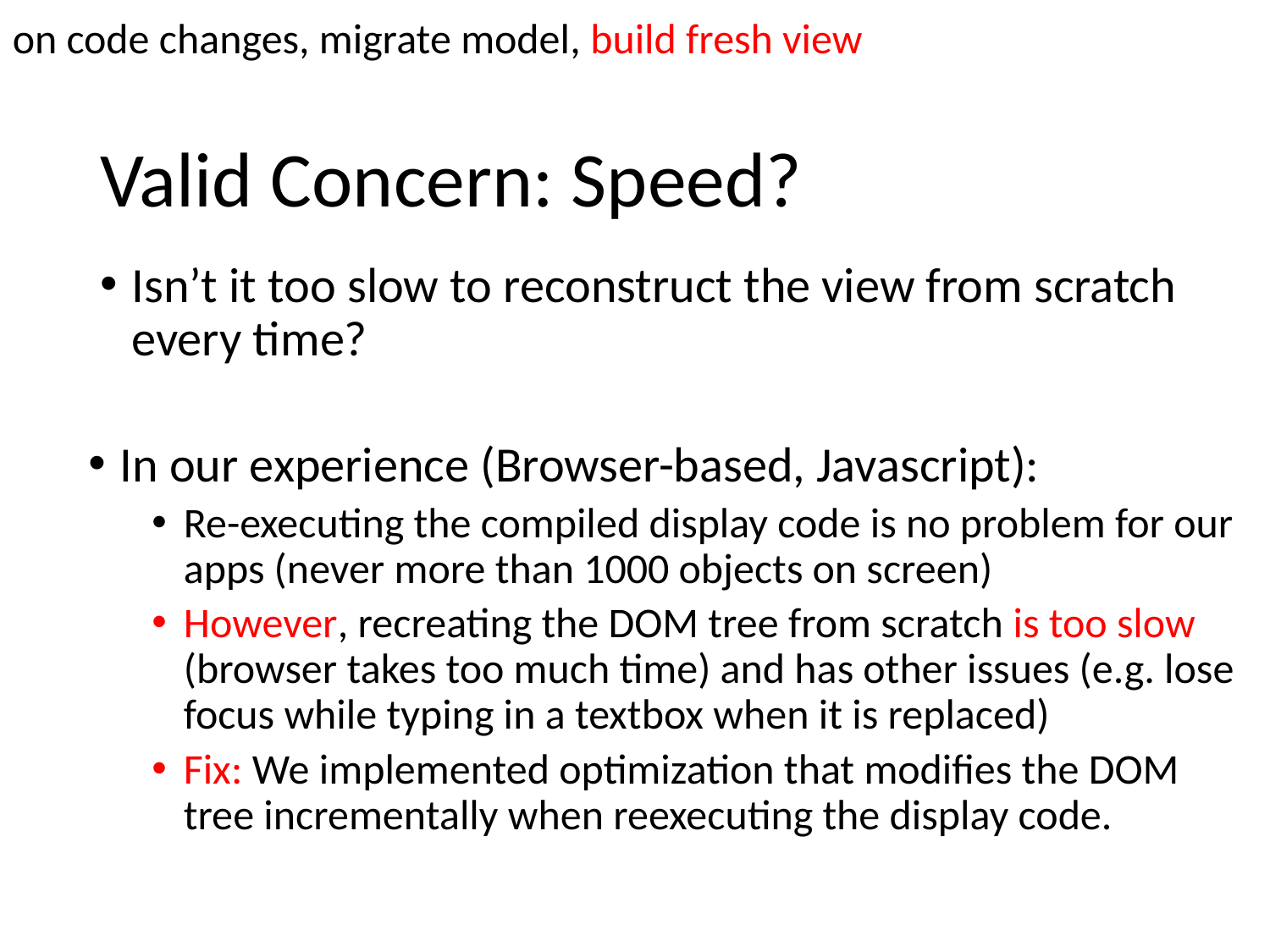

on code changes, migrate model, build fresh view
# Valid Concern: Speed?
Isn’t it too slow to reconstruct the view from scratch every time?
In our experience (Browser-based, Javascript):
Re-executing the compiled display code is no problem for our apps (never more than 1000 objects on screen)
However, recreating the DOM tree from scratch is too slow (browser takes too much time) and has other issues (e.g. lose focus while typing in a textbox when it is replaced)
Fix: We implemented optimization that modifies the DOM tree incrementally when reexecuting the display code.